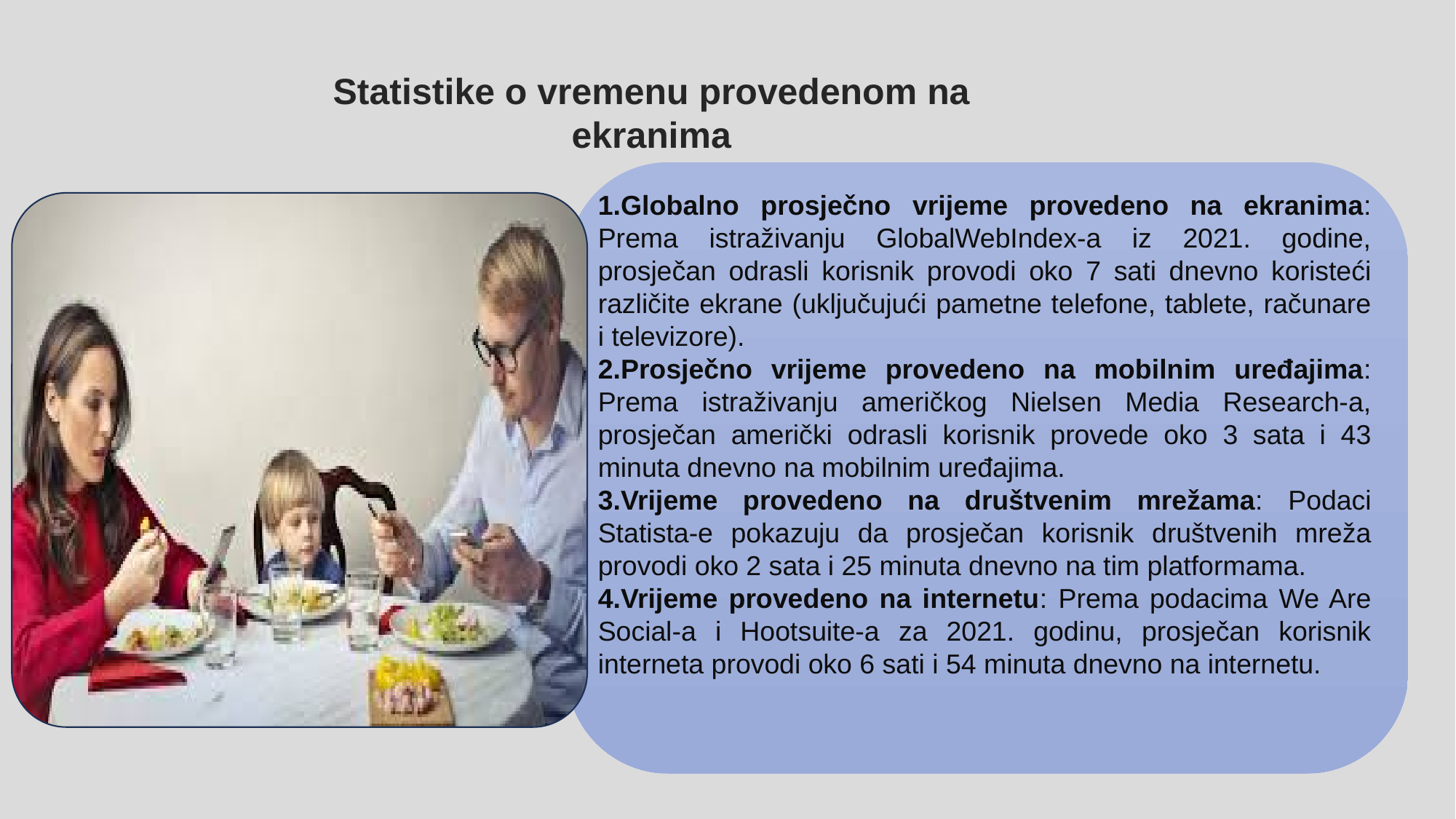

Statistike o vremenu provedenom na ekranima

Globalno prosječno vrijeme provedeno na ekranima: Prema istraživanju GlobalWebIndex-a iz 2021. godine, prosječan odrasli korisnik provodi oko 7 sati dnevno koristeći različite ekrane (uključujući pametne telefone, tablete, računare i televizore).
Prosječno vrijeme provedeno na mobilnim uređajima: Prema istraživanju američkog Nielsen Media Research-a, prosječan američki odrasli korisnik provede oko 3 sata i 43 minuta dnevno na mobilnim uređajima.
Vrijeme provedeno na društvenim mrežama: Podaci Statista-e pokazuju da prosječan korisnik društvenih mreža provodi oko 2 sata i 25 minuta dnevno na tim platformama.
Vrijeme provedeno na internetu: Prema podacima We Are Social-a i Hootsuite-a za 2021. godinu, prosječan korisnik interneta provodi oko 6 sati i 54 minuta dnevno na internetu.